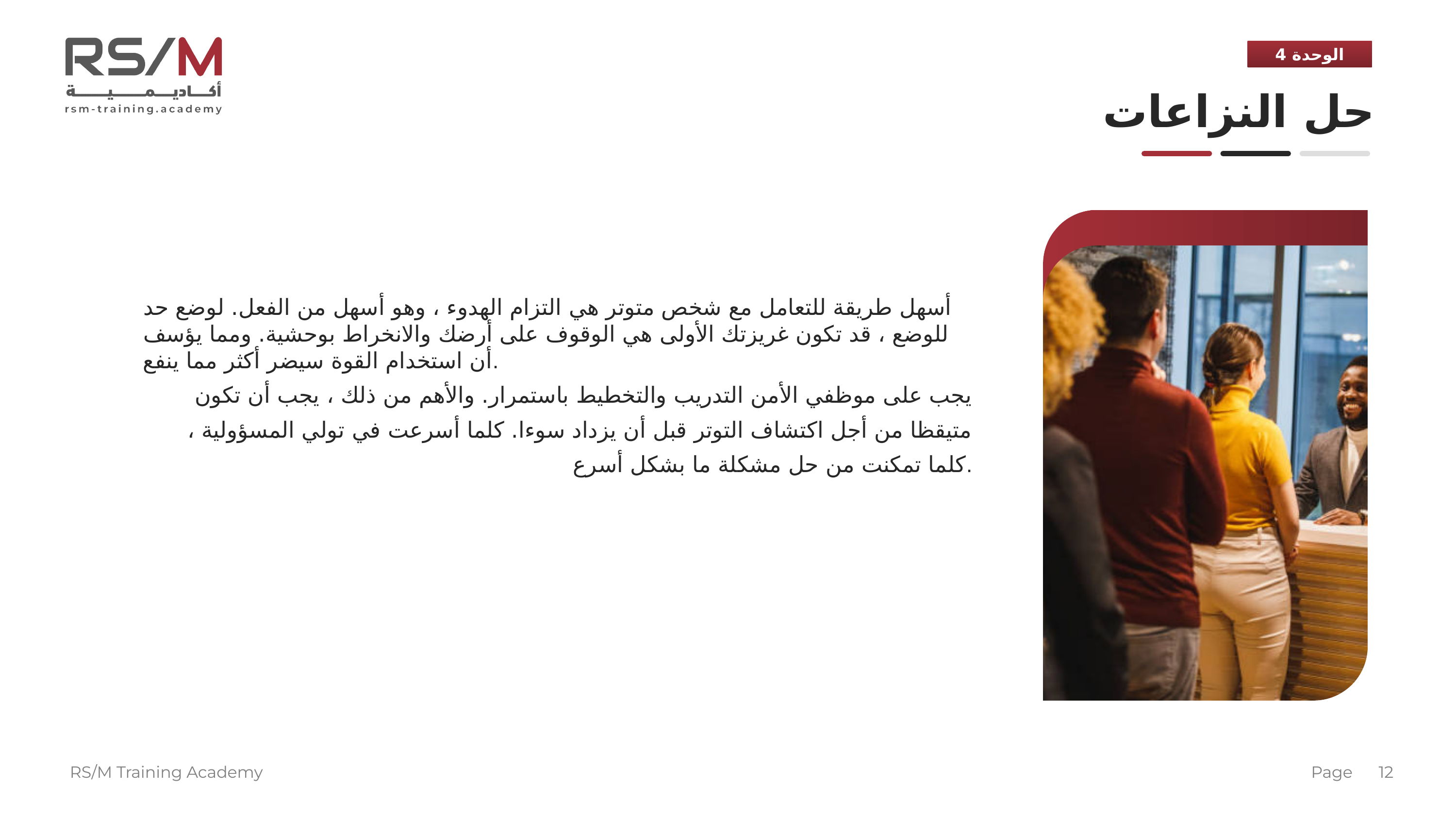

الوحدة 4
حل النزاعات

أسهل طريقة للتعامل مع شخص متوتر هي التزام الهدوء ، وهو أسهل من الفعل. لوضع حد للوضع ، قد تكون غريزتك الأولى هي الوقوف على أرضك والانخراط بوحشية. ومما يؤسف أن استخدام القوة سيضر أكثر مما ينفع.
يجب على موظفي الأمن التدريب والتخطيط باستمرار. والأهم من ذلك ، يجب أن تكون متيقظا من أجل اكتشاف التوتر قبل أن يزداد سوءا. كلما أسرعت في تولي المسؤولية ، كلما تمكنت من حل مشكلة ما بشكل أسرع.